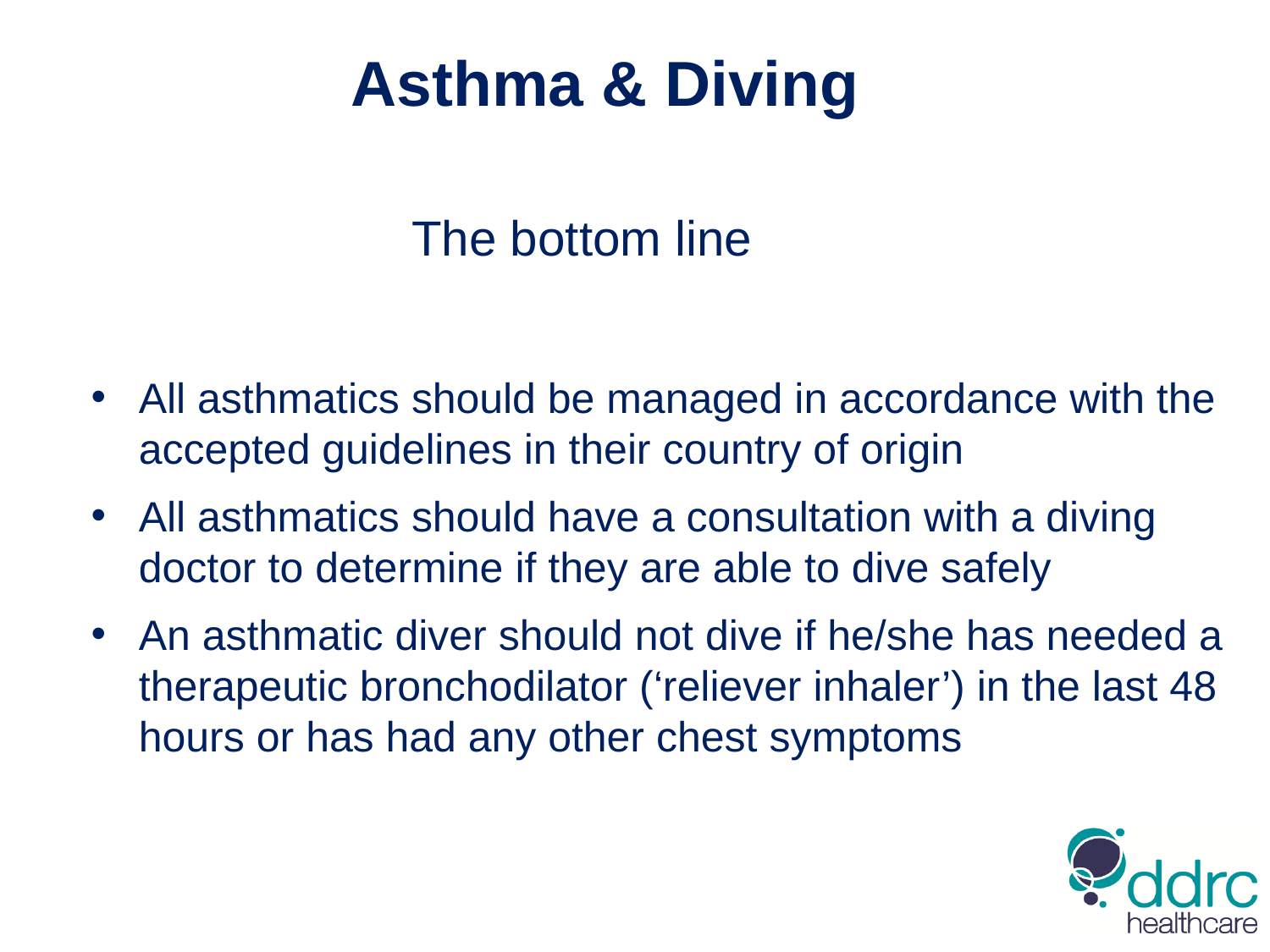

Asthma & Diving
The bottom line

All asthmatics should be managed in accordance with the accepted guidelines in their country of origin

All asthmatics should have a consultation with a diving doctor to determine if they are able to dive safely

An asthmatic diver should not dive if he/she has needed a therapeutic bronchodilator (‘reliever inhaler’) in the last 48 hours or has had any other chest symptoms